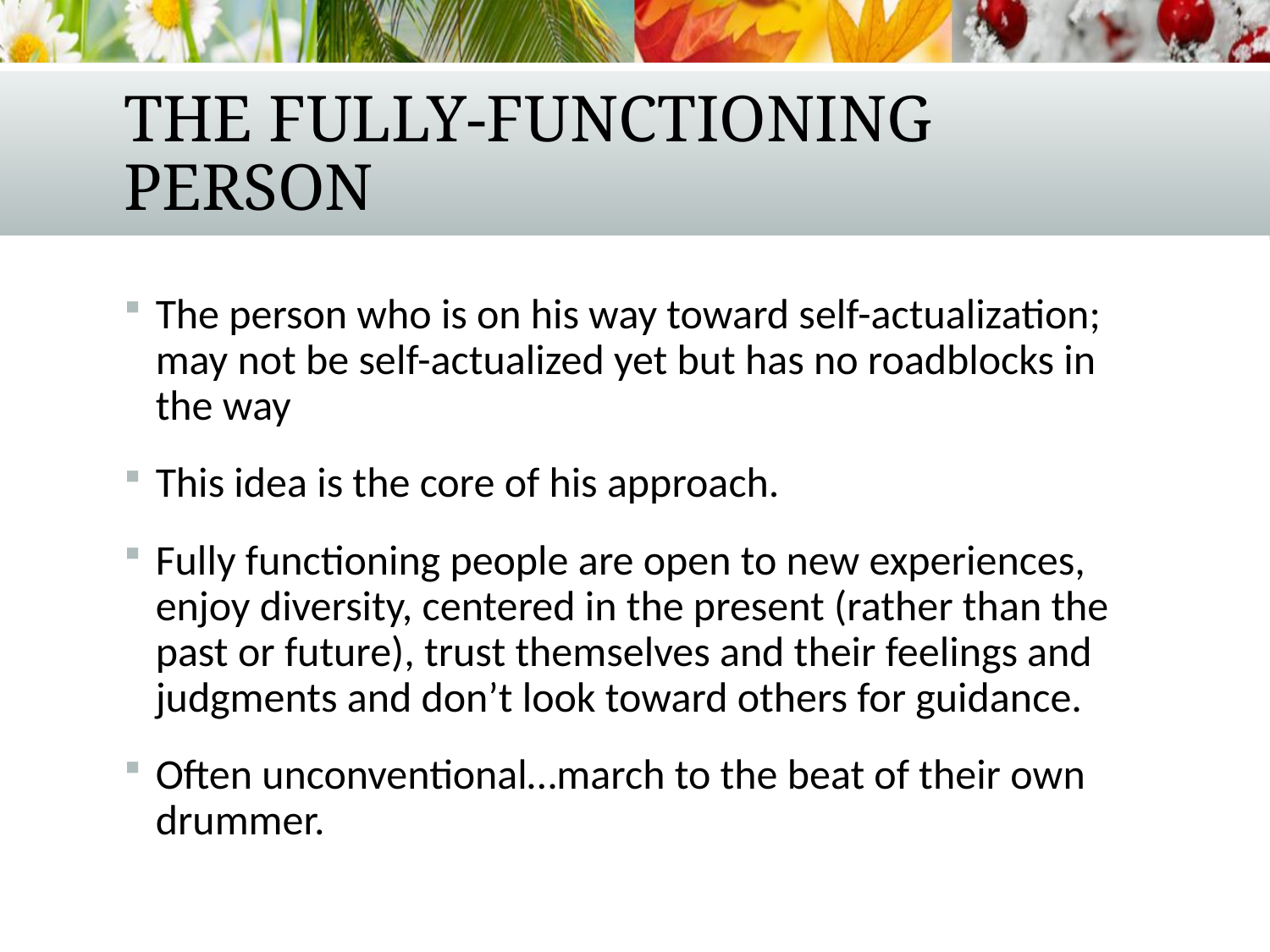

# The Fully-Functioning Person
The person who is on his way toward self-actualization; may not be self-actualized yet but has no roadblocks in the way
This idea is the core of his approach.
Fully functioning people are open to new experiences, enjoy diversity, centered in the present (rather than the past or future), trust themselves and their feelings and judgments and don’t look toward others for guidance.
Often unconventional…march to the beat of their own drummer.